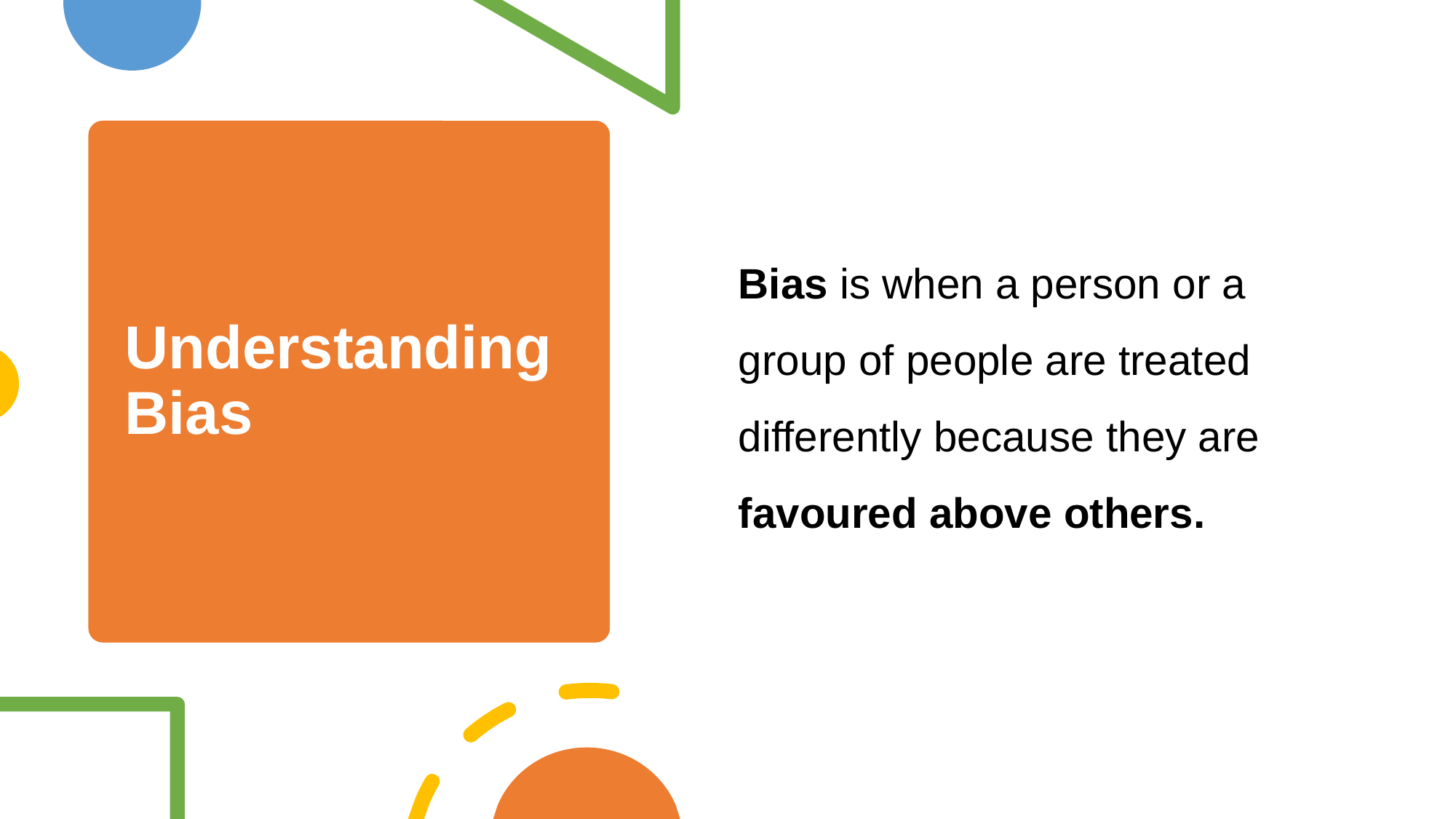

# Understanding Bias
Bias is when a person or a group of people are treated differently because they are favoured above others.